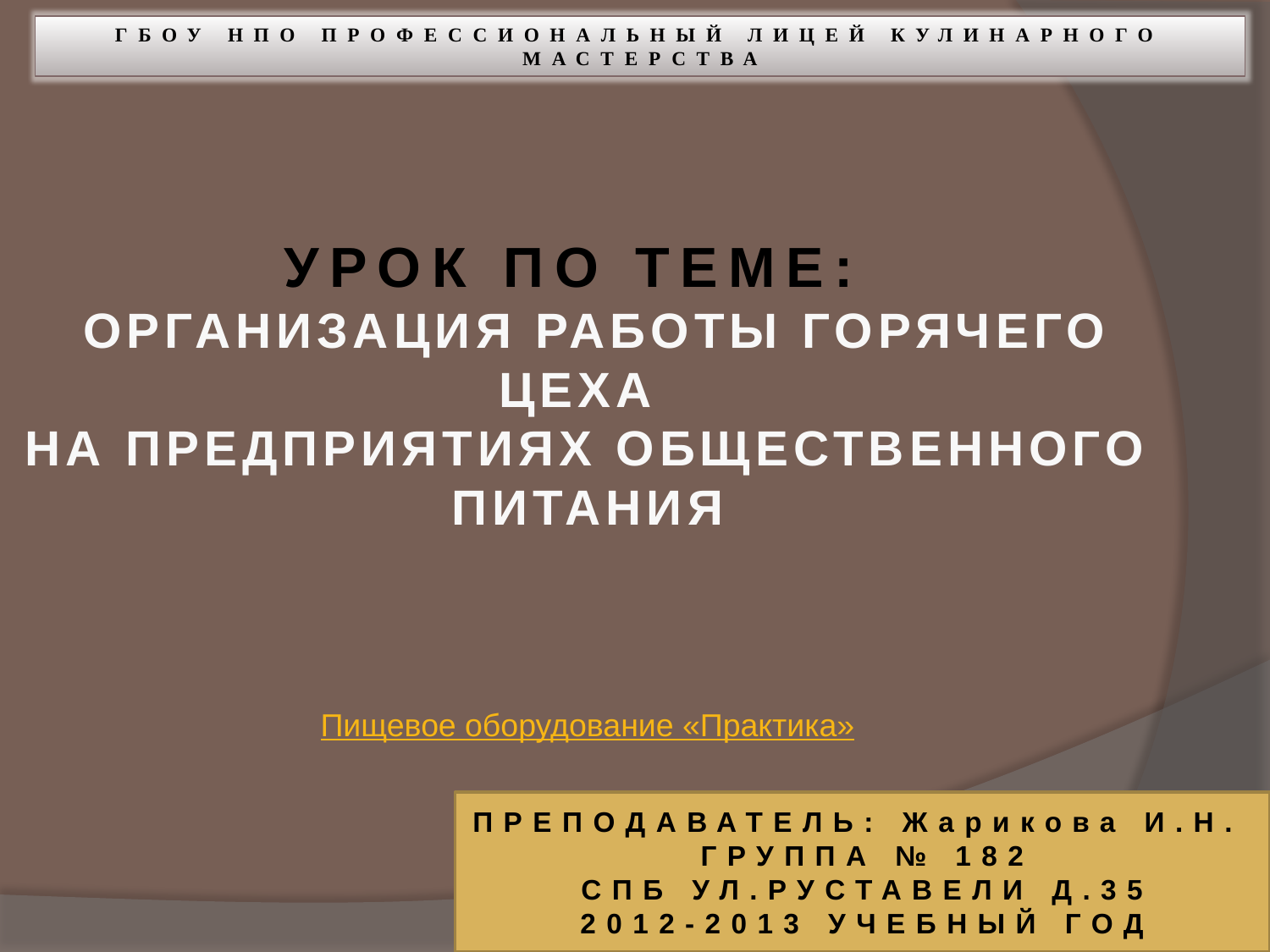

# УРОК ПО ТЕМЕ: ОРГАНИЗАЦИЯ РАБОТЫ ГОРЯЧЕГО ЦЕХА НА ПРЕДПРИЯТИЯХ ОБЩЕСТВЕННОГО ПИТАНИЯ
ГБОУ НПО ПРОФЕССИОНАЛЬНЫЙ ЛИЦЕЙ КУЛИНАРНОГО МАСТЕРСТВА
Пищевое оборудование «Практика»
ПРЕПОДАВАТЕЛЬ: Жарикова И.Н.
ГРУППА № 182
СПБ УЛ.РУСТАВЕЛИ Д.35
2012-2013 УЧЕБНЫЙ ГОД